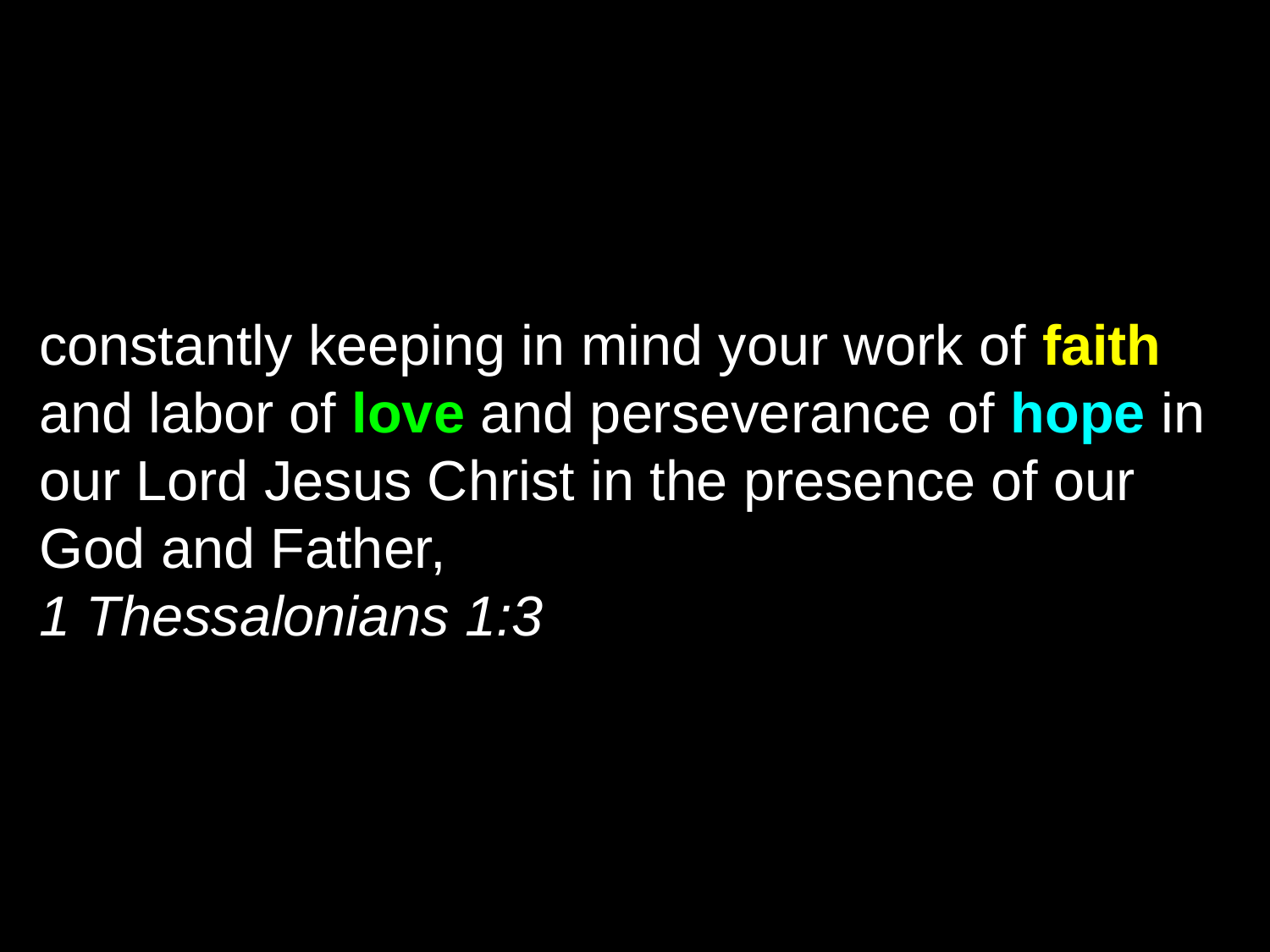

constantly keeping in mind your work of faith and labor of love and perseverance of hope in our Lord Jesus Christ in the presence of our God and Father,
1 Thessalonians 1:3